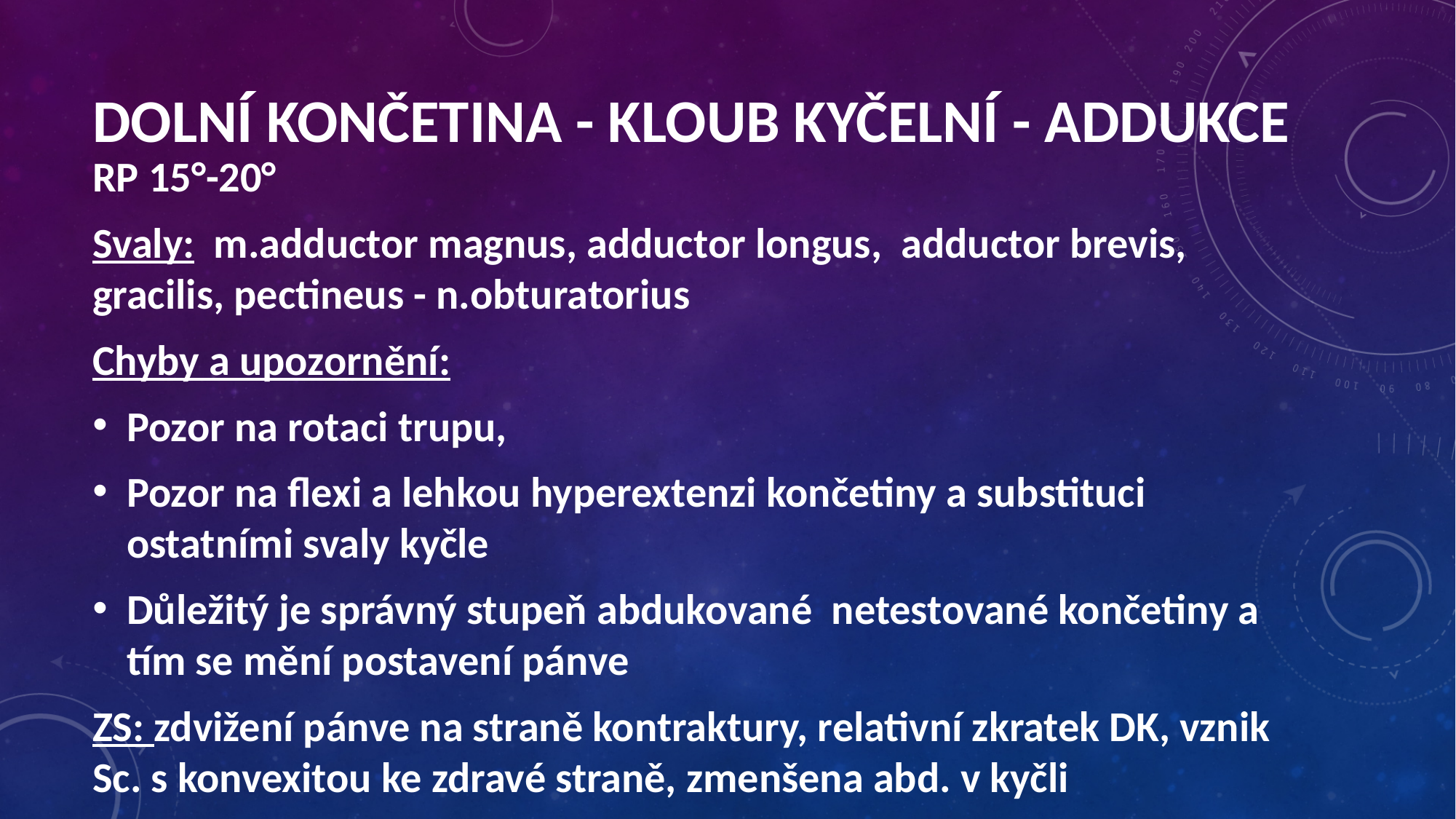

Dolní končetina - kloub kyčelní - addukce
RP 15°-20°
Svaly:  m.adductor magnus, adductor longus,  adductor brevis, gracilis, pectineus - n.obturatorius
Chyby a upozornění:
Pozor na rotaci trupu,
Pozor na flexi a lehkou hyperextenzi končetiny a substituci ostatními svaly kyčle
Důležitý je správný stupeň abdukované  netestované končetiny a tím se mění postavení pánve
ZS: zdvižení pánve na straně kontraktury, relativní zkratek DK, vznik Sc. s konvexitou ke zdravé straně, zmenšena abd. v kyčli